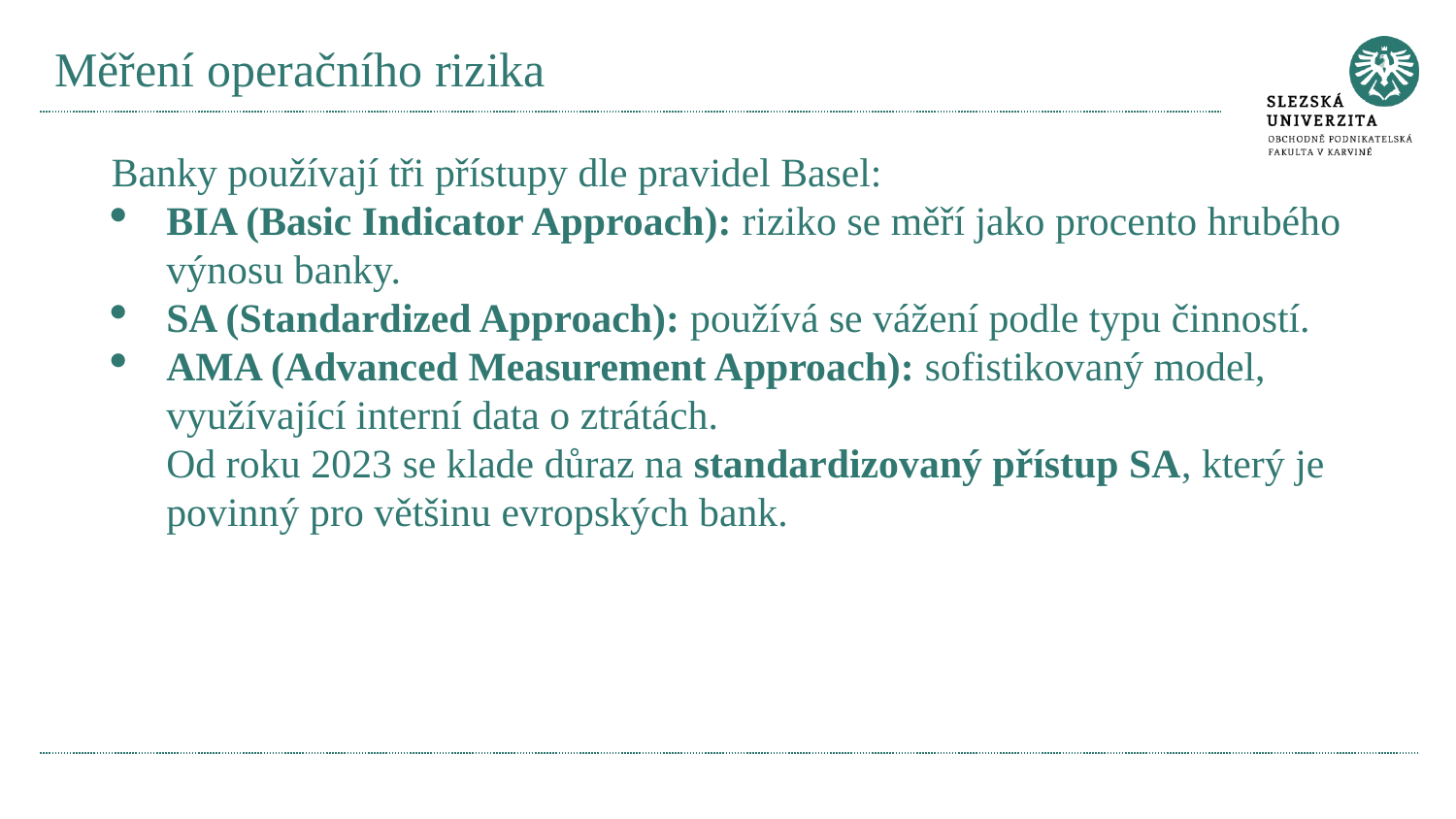

# Měření operačního rizika
Banky používají tři přístupy dle pravidel Basel:
BIA (Basic Indicator Approach): riziko se měří jako procento hrubého výnosu banky.
SA (Standardized Approach): používá se vážení podle typu činností.
AMA (Advanced Measurement Approach): sofistikovaný model, využívající interní data o ztrátách.
Od roku 2023 se klade důraz na standardizovaný přístup SA, který je povinný pro většinu evropských bank.